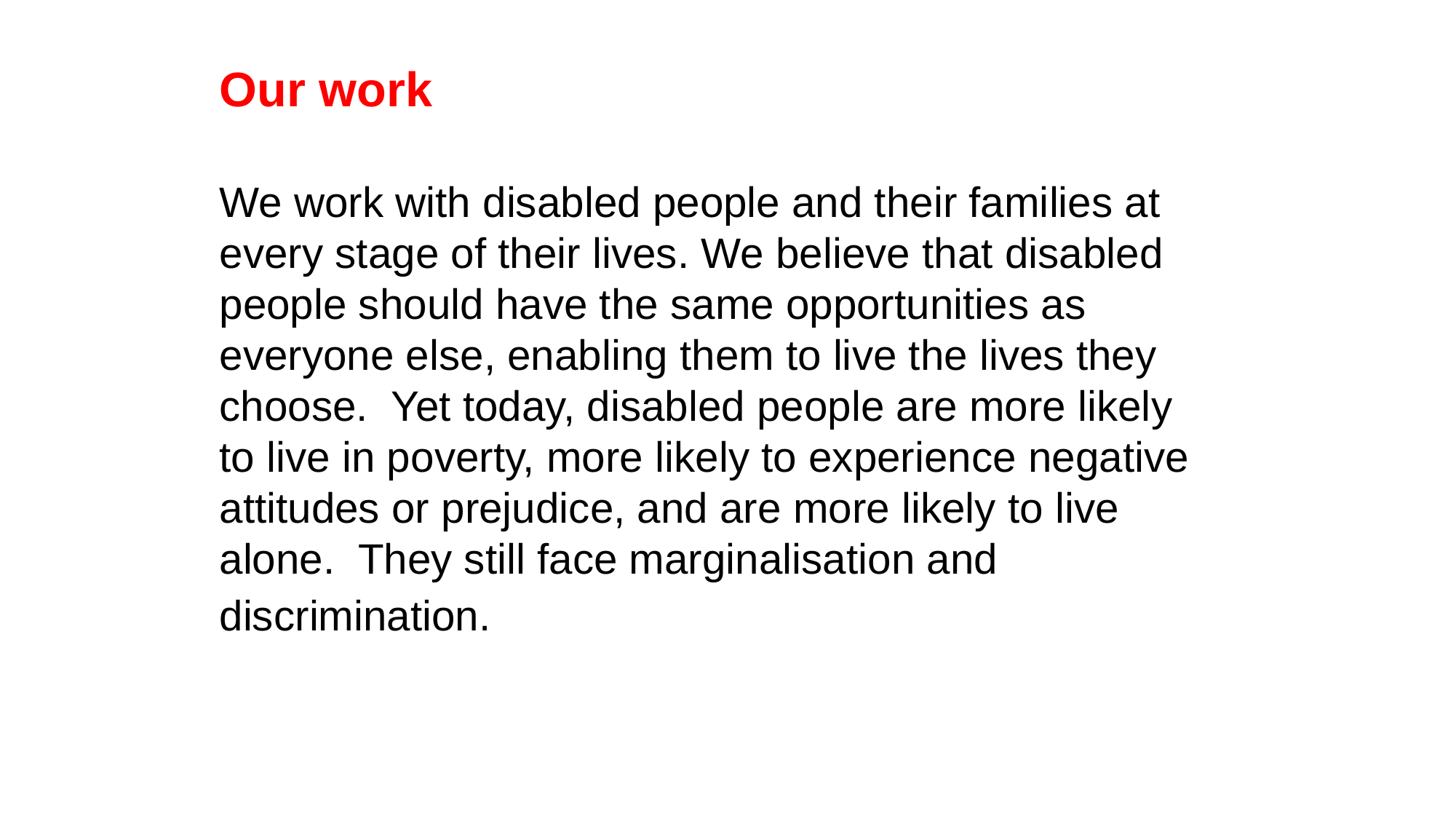

Our work

We work with disabled people and their families at every stage of their lives. We believe that disabled people should have the same opportunities as everyone else, enabling them to live the lives they choose.  Yet today, disabled people are more likely to live in poverty, more likely to experience negative attitudes or prejudice, and are more likely to live alone.  They still face marginalisation and discrimination.